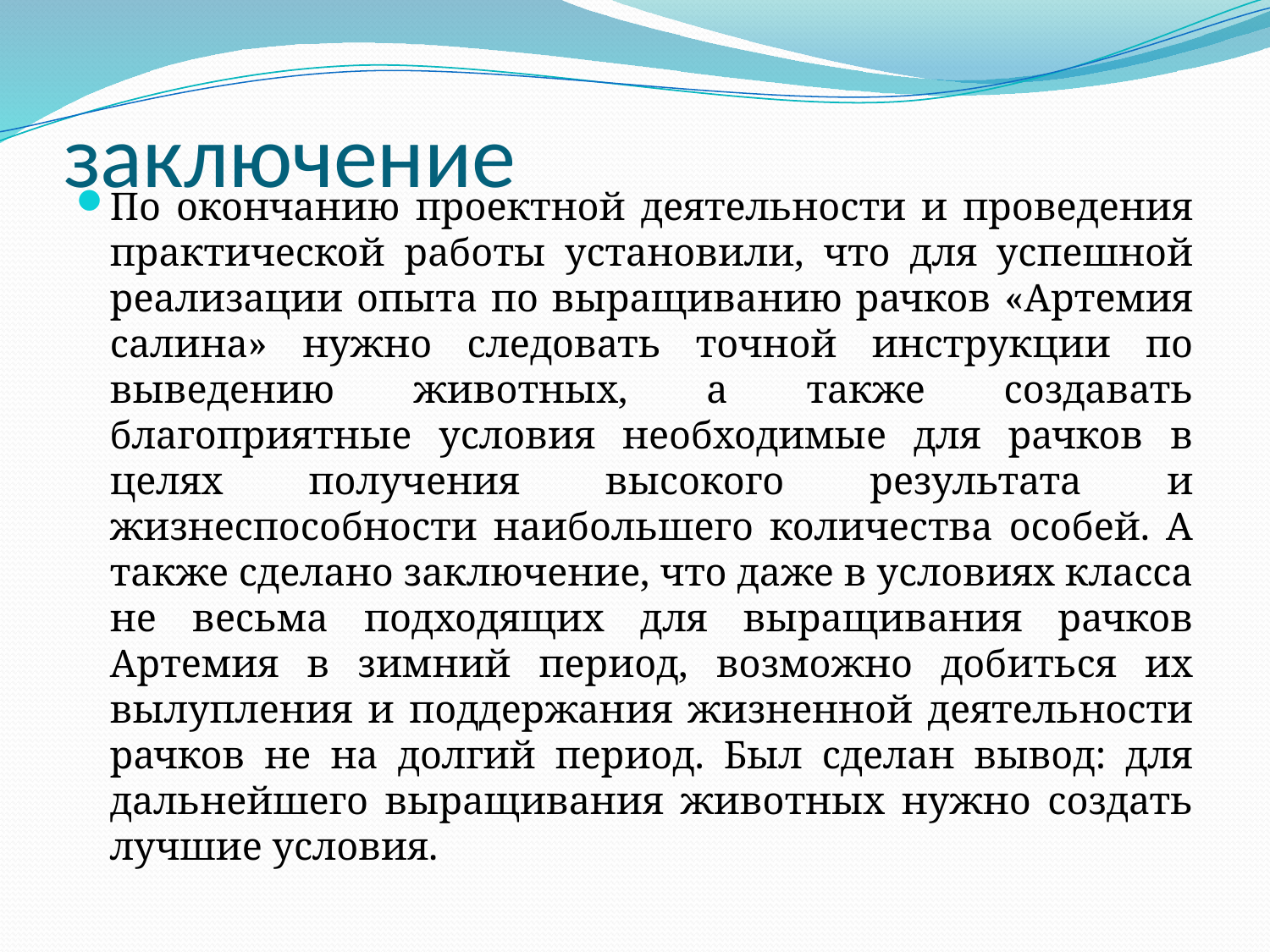

# заключение
По окончанию проектной деятельности и проведения практической работы установили, что для успешной реализации опыта по выращиванию рачков «Артемия салина» нужно следовать точной инструкции по выведению животных, а также создавать благоприятные условия необходимые для рачков в целях получения высокого результата и жизнеспособности наибольшего количества особей. А также сделано заключение, что даже в условиях класса не весьма подходящих для выращивания рачков Артемия в зимний период, возможно добиться их вылупления и поддержания жизненной деятельности рачков не на долгий период. Был сделан вывод: для дальнейшего выращивания животных нужно создать лучшие условия.